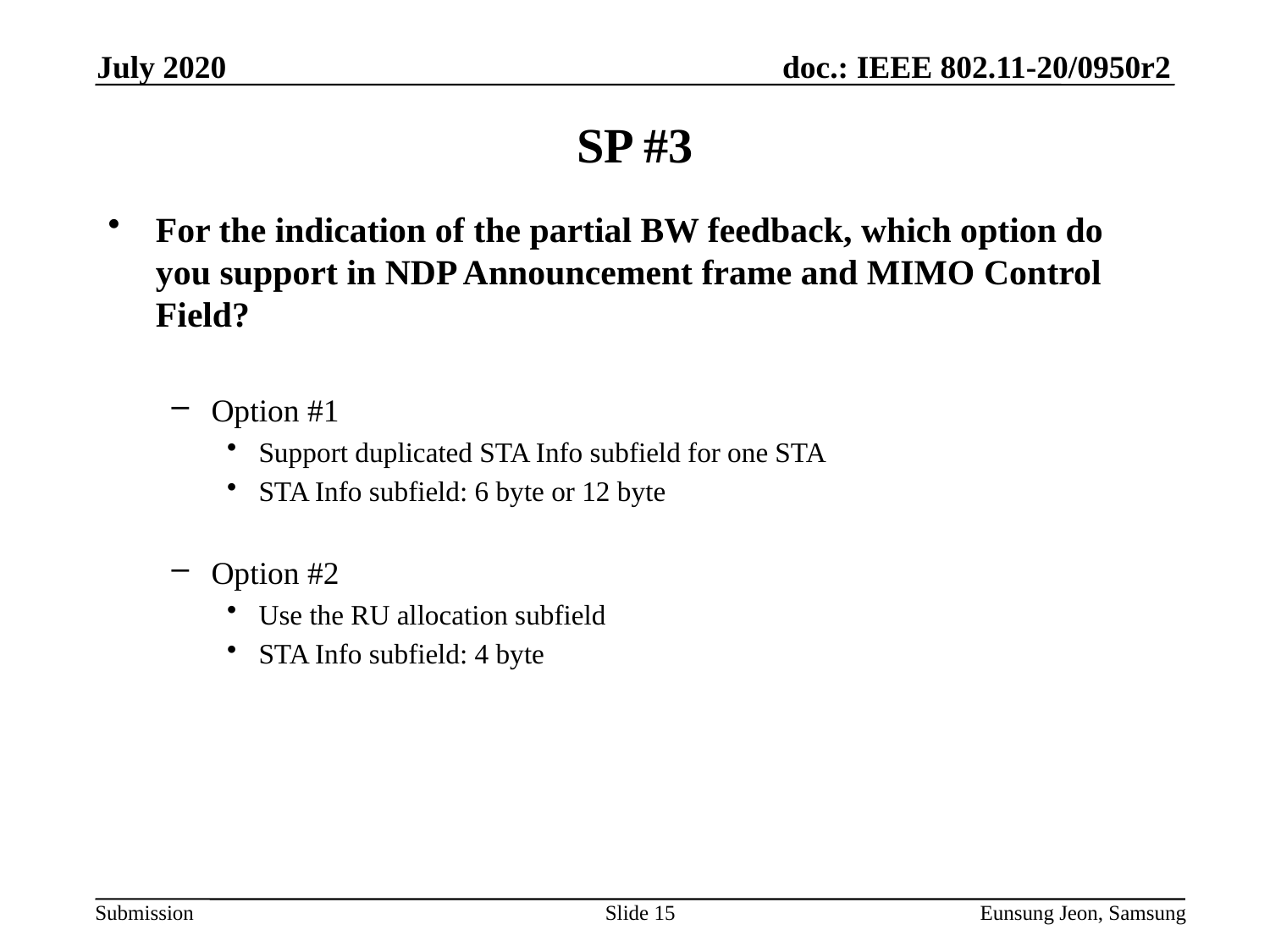

July 2020
# SP #3
For the indication of the partial BW feedback, which option do you support in NDP Announcement frame and MIMO Control Field?

Option #1
Support duplicated STA Info subfield for one STA
STA Info subfield: 6 byte or 12 byte

Option #2
Use the RU allocation subfield
STA Info subfield: 4 byte
Slide 15
Eunsung Jeon, Samsung